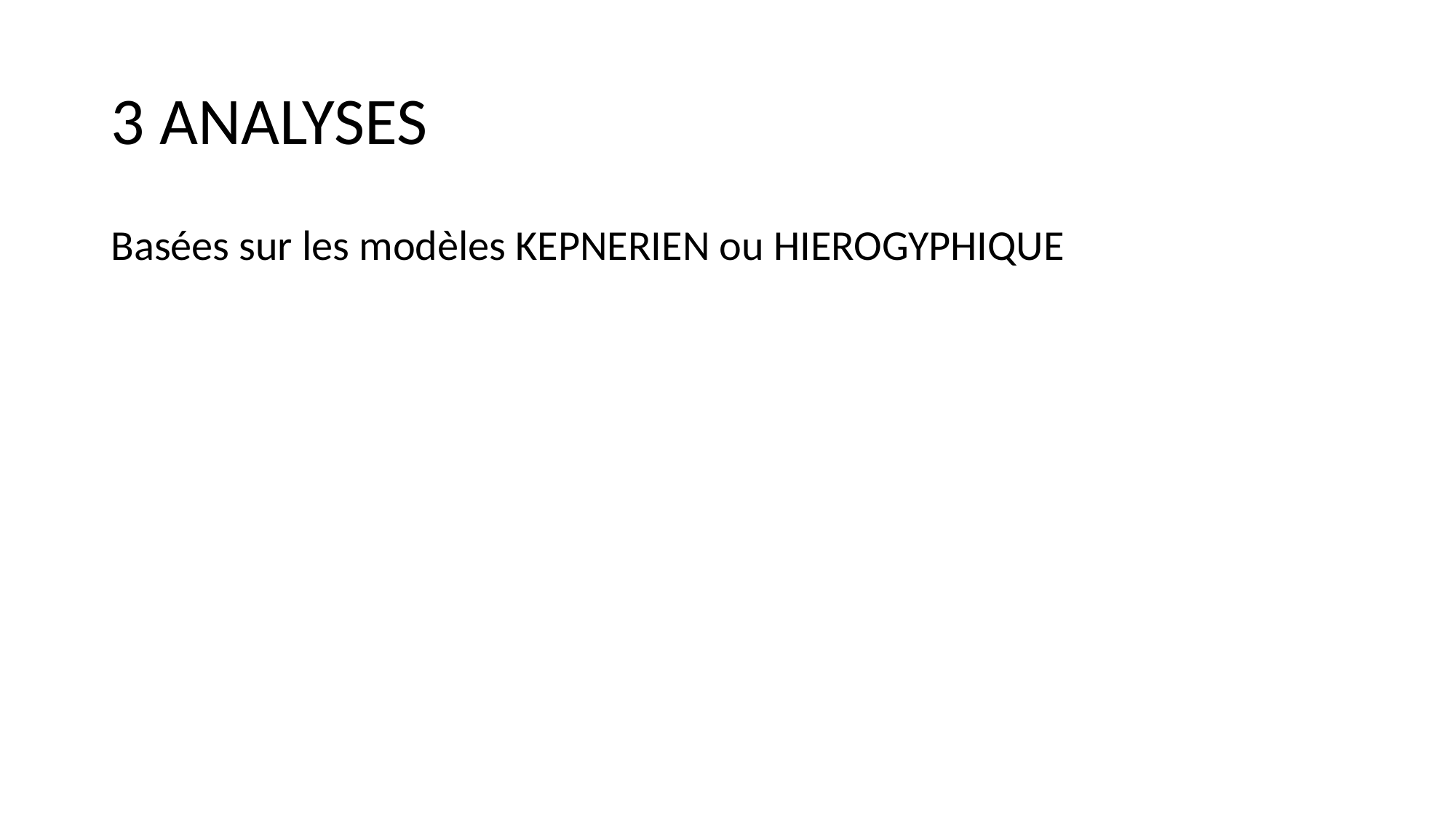

# 3 ANALYSES
Basées sur les modèles KEPNERIEN ou HIEROGYPHIQUE